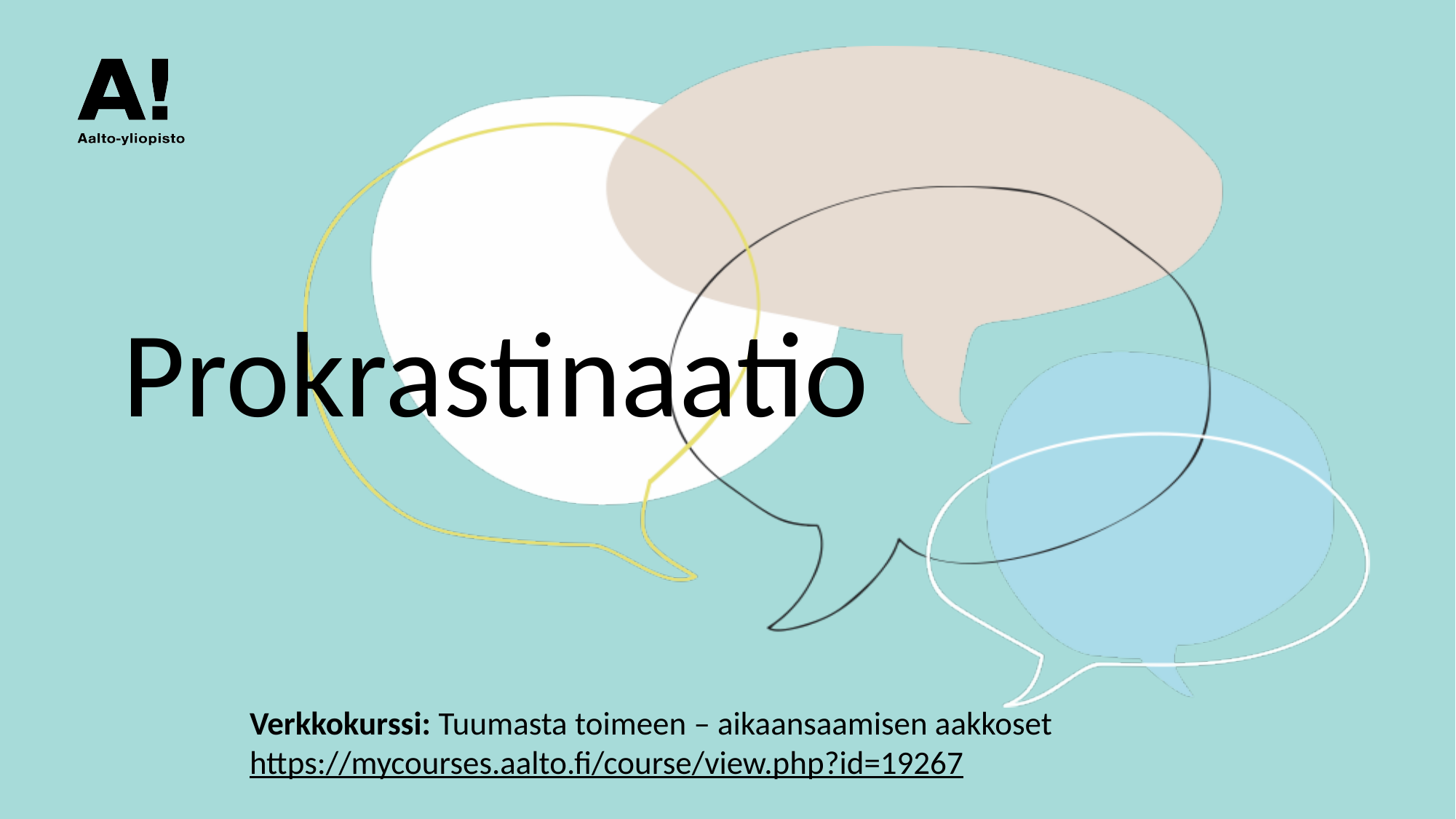

# Prokrastinaatio
Verkkokurssi: Tuumasta toimeen – aikaansaamisen aakkoset
https://mycourses.aalto.fi/course/view.php?id=19267